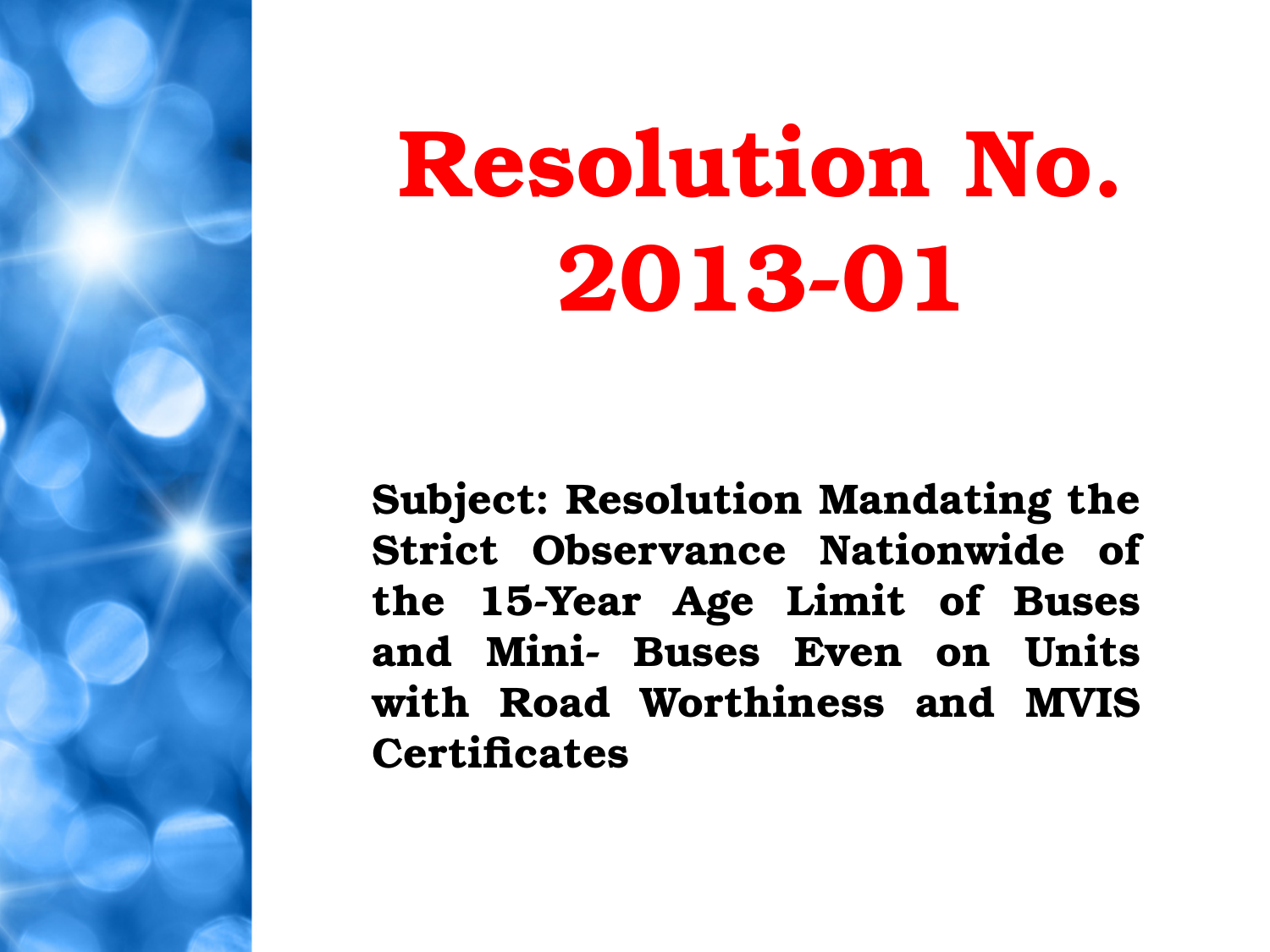

Resolution No. 2013-01

Subject: Resolution Mandating the Strict Observance Nationwide of the 15-Year Age Limit of Buses and Mini- Buses Even on Units with Road Worthiness and MVIS Certificates